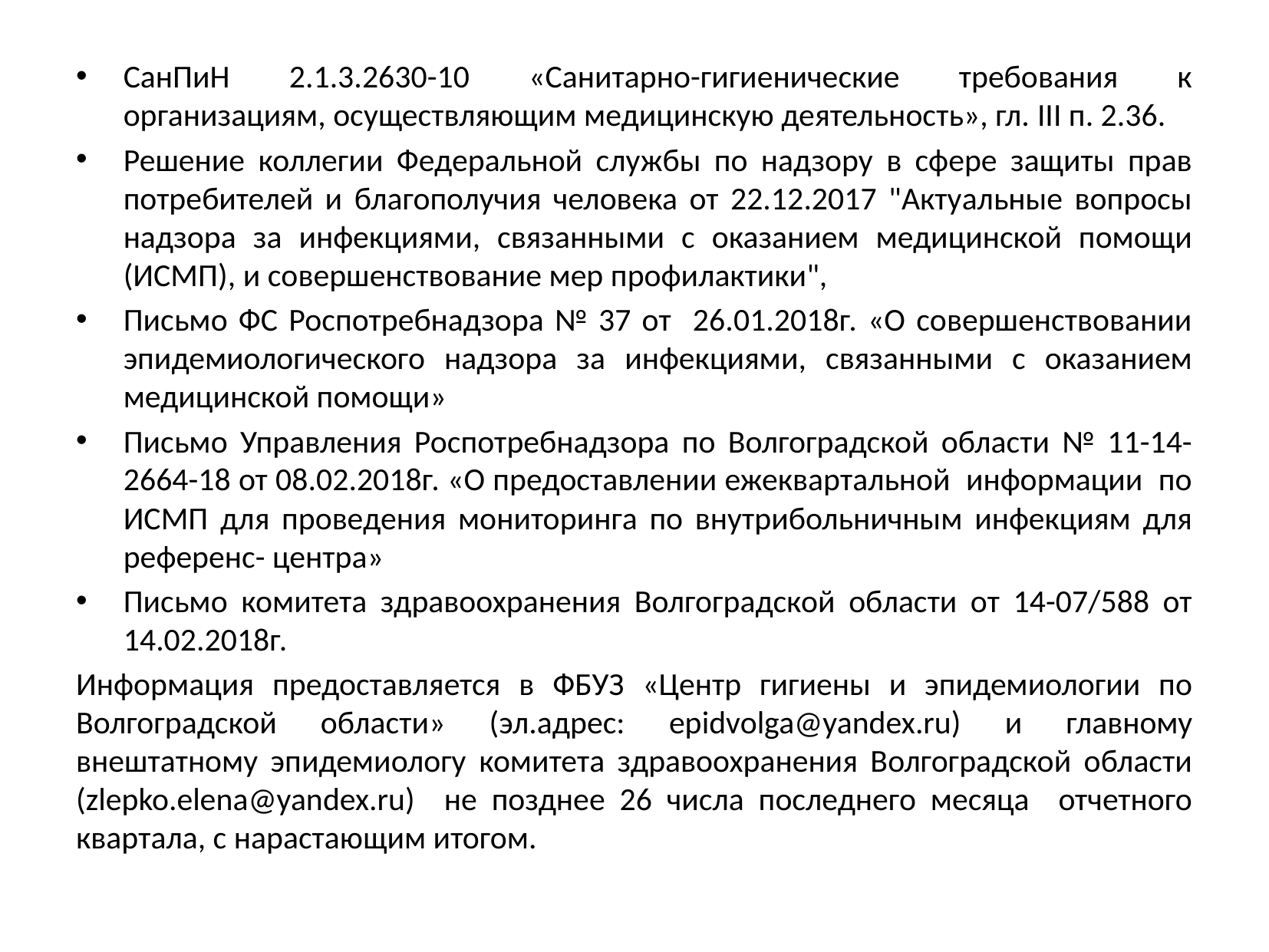

СанПиН 2.1.3.2630-10 «Санитарно-гигиенические требования к организациям, осуществляющим медицинскую деятельность», гл. III п. 2.36.
Решение коллегии Федеральной службы по надзору в сфере защиты прав потребителей и благополучия человека от 22.12.2017 "Актуальные вопросы надзора за инфекциями, связанными с оказанием медицинской помощи (ИСМП), и совершенствование мер профилактики",
Письмо ФС Роспотребнадзора № 37 от  26.01.2018г. «О совершенствовании эпидемиологического надзора за инфекциями, связанными с оказанием медицинской помощи»
Письмо Управления Роспотребнадзора по Волгоградской области № 11-14-2664-18 от 08.02.2018г. «О предоставлении ежеквартальной  информации  по ИСМП для проведения мониторинга по внутрибольничным инфекциям для референс- центра»
Письмо комитета здравоохранения Волгоградской области от 14-07/588 от 14.02.2018г.
Информация предоставляется в ФБУЗ «Центр гигиены и эпидемиологии по Волгоградской области» (эл.адрес: epidvolga@yandex.ru) и главному внештатному эпидемиологу комитета здравоохранения Волгоградской области (zlepko.elena@yandex.ru)  не позднее 26 числа последнего месяца  отчетного квартала, с нарастающим итогом.